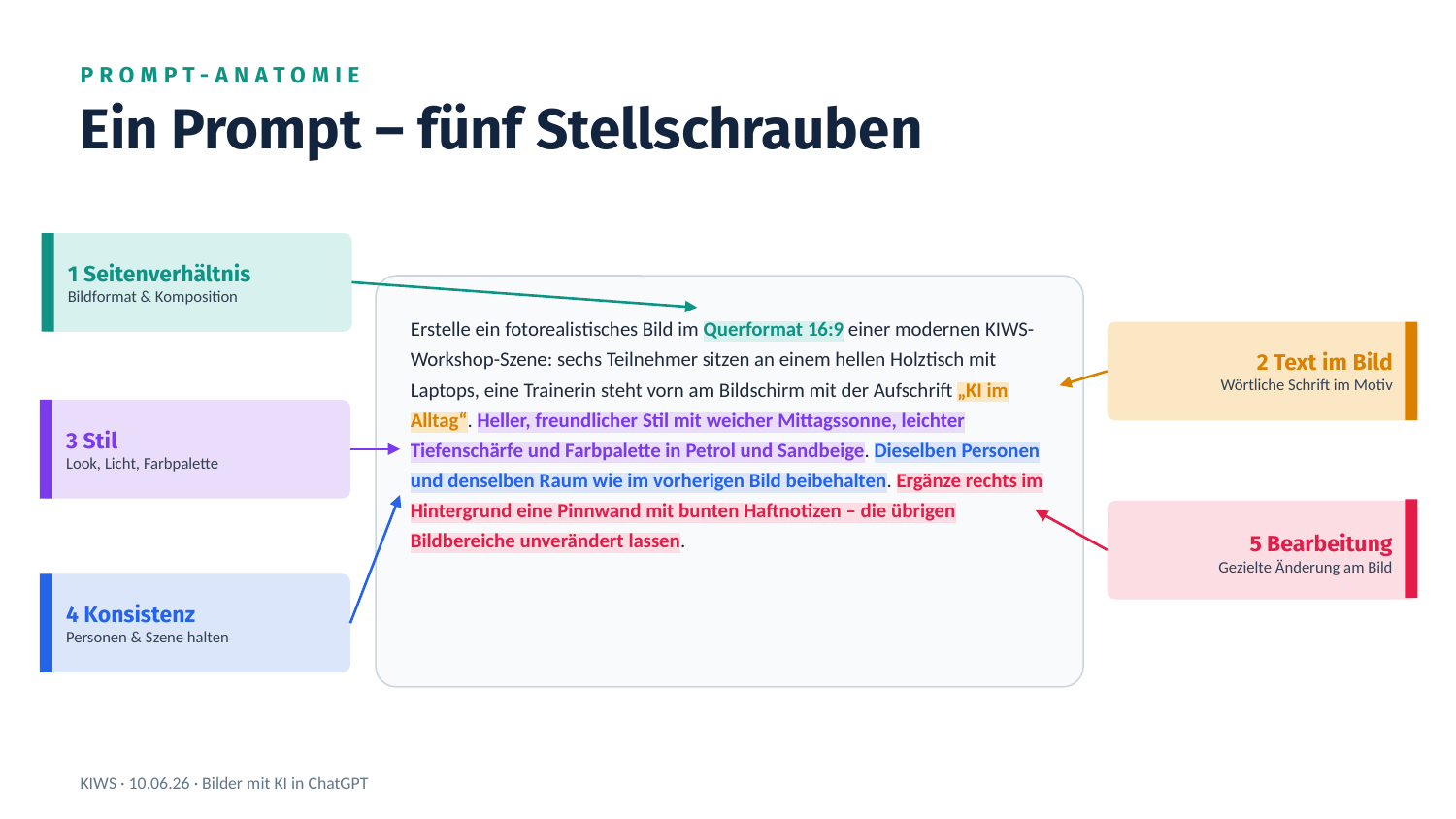

PROMPT-ANATOMIE
Ein Prompt – fünf Stellschrauben

1 Seitenverhältnis
Bildformat & Komposition
Erstelle ein fotorealistisches Bild im Querformat 16:9 einer modernen KIWS-Workshop-Szene: sechs Teilnehmer sitzen an einem hellen Holztisch mit Laptops, eine Trainerin steht vorn am Bildschirm mit der Aufschrift „KI im Alltag“. Heller, freundlicher Stil mit weicher Mittagssonne, leichter Tiefenschärfe und Farbpalette in Petrol und Sandbeige. Dieselben Personen und denselben Raum wie im vorherigen Bild beibehalten. Ergänze rechts im Hintergrund eine Pinnwand mit bunten Haftnotizen – die übrigen Bildbereiche unverändert lassen.

2 Text im Bild
Wörtliche Schrift im Motiv

3 Stil
Look, Licht, Farbpalette

5 Bearbeitung
Gezielte Änderung am Bild

4 Konsistenz
Personen & Szene halten
KIWS · 10.06.26 · Bilder mit KI in ChatGPT